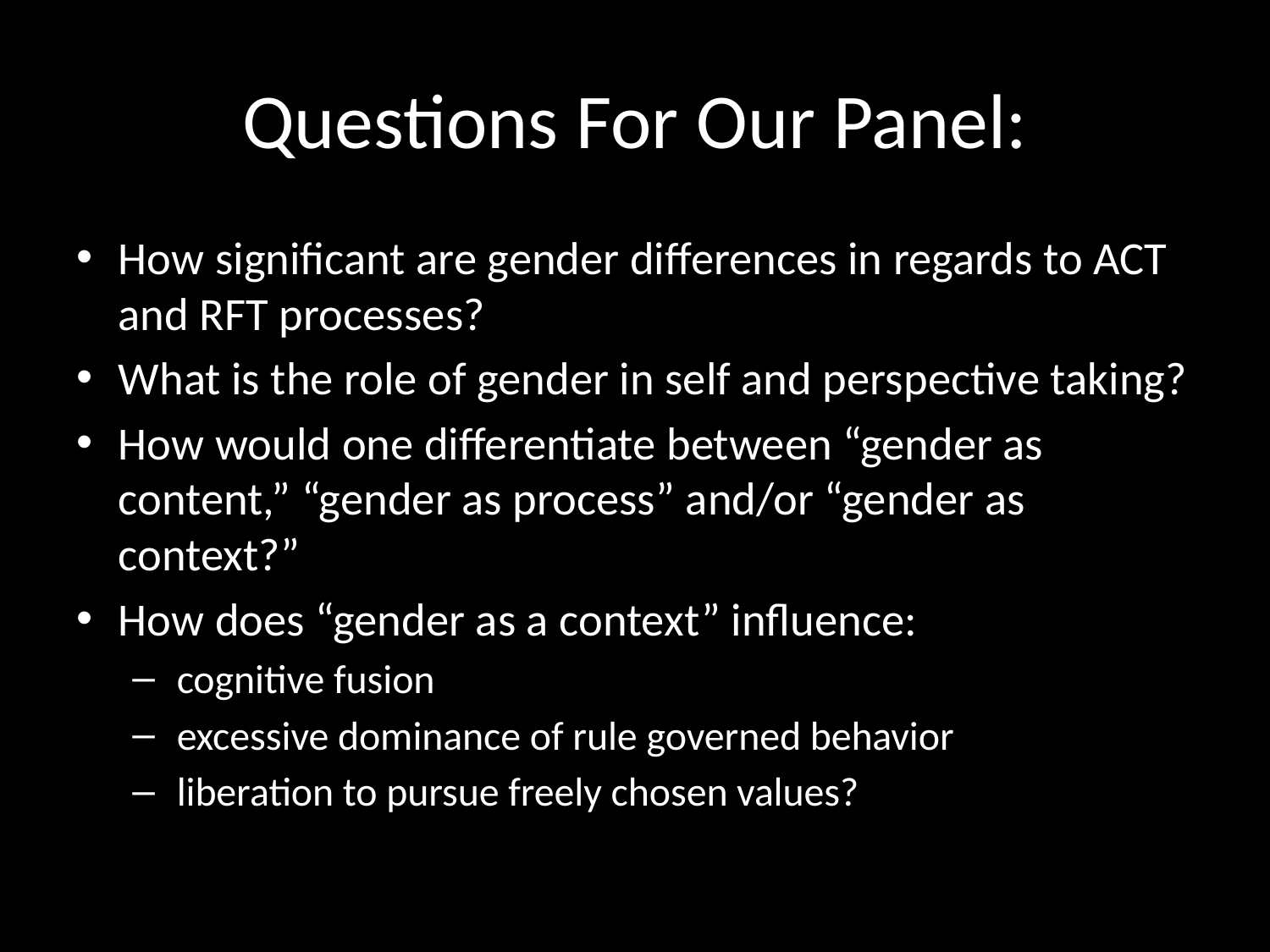

# Questions For Our Panel:
How significant are gender differences in regards to ACT and RFT processes?
What is the role of gender in self and perspective taking?
How would one differentiate between “gender as content,” “gender as process” and/or “gender as context?”
How does “gender as a context” influence:
 cognitive fusion
 excessive dominance of rule governed behavior
 liberation to pursue freely chosen values?